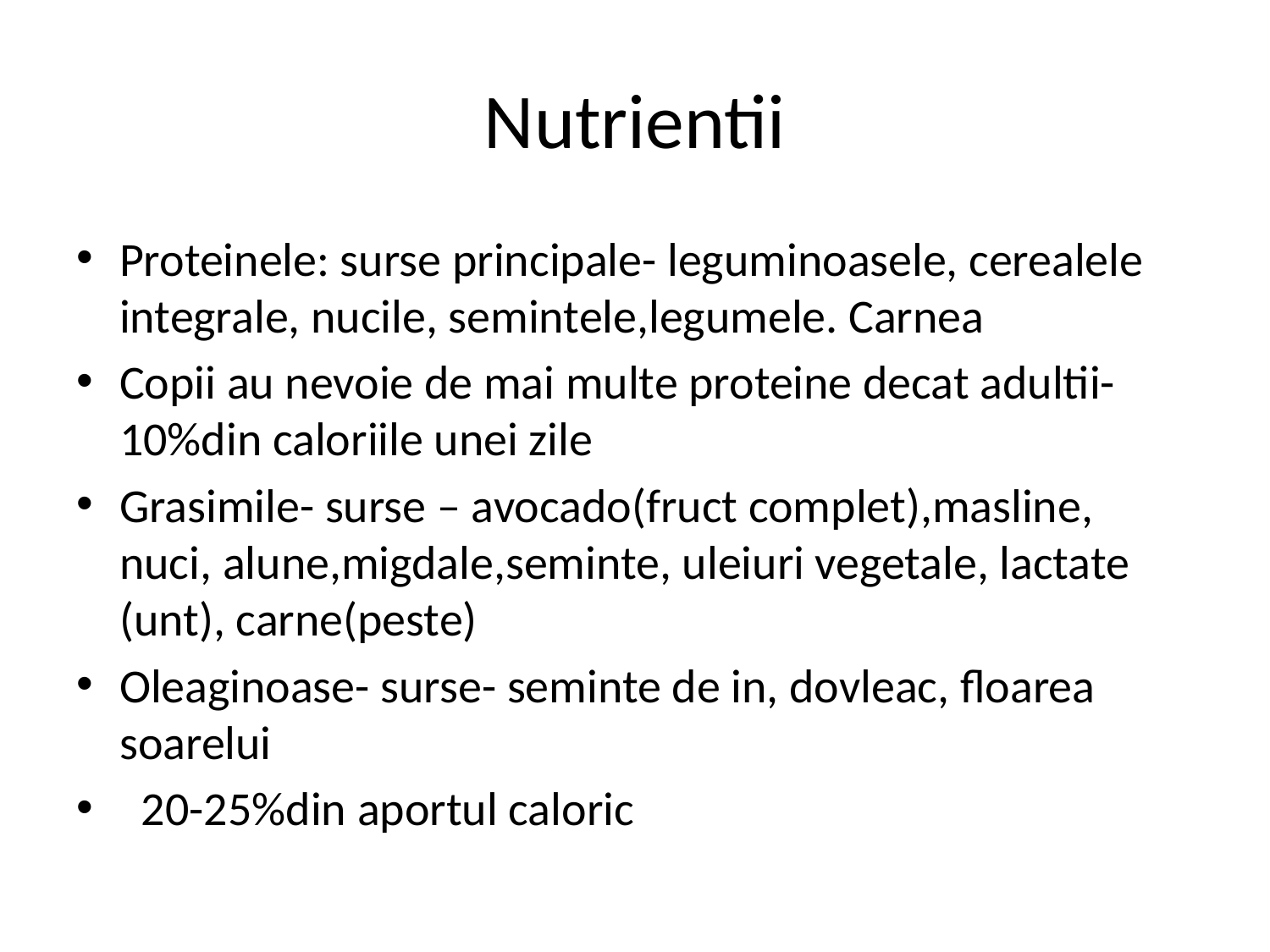

# Nutrientii
Proteinele: surse principale- leguminoasele, cerealele integrale, nucile, semintele,legumele. Carnea
Copii au nevoie de mai multe proteine decat adultii- 10%din caloriile unei zile
Grasimile- surse – avocado(fruct complet),masline, nuci, alune,migdale,seminte, uleiuri vegetale, lactate (unt), carne(peste)
Oleaginoase- surse- seminte de in, dovleac, floarea soarelui
  20-25%din aportul caloric